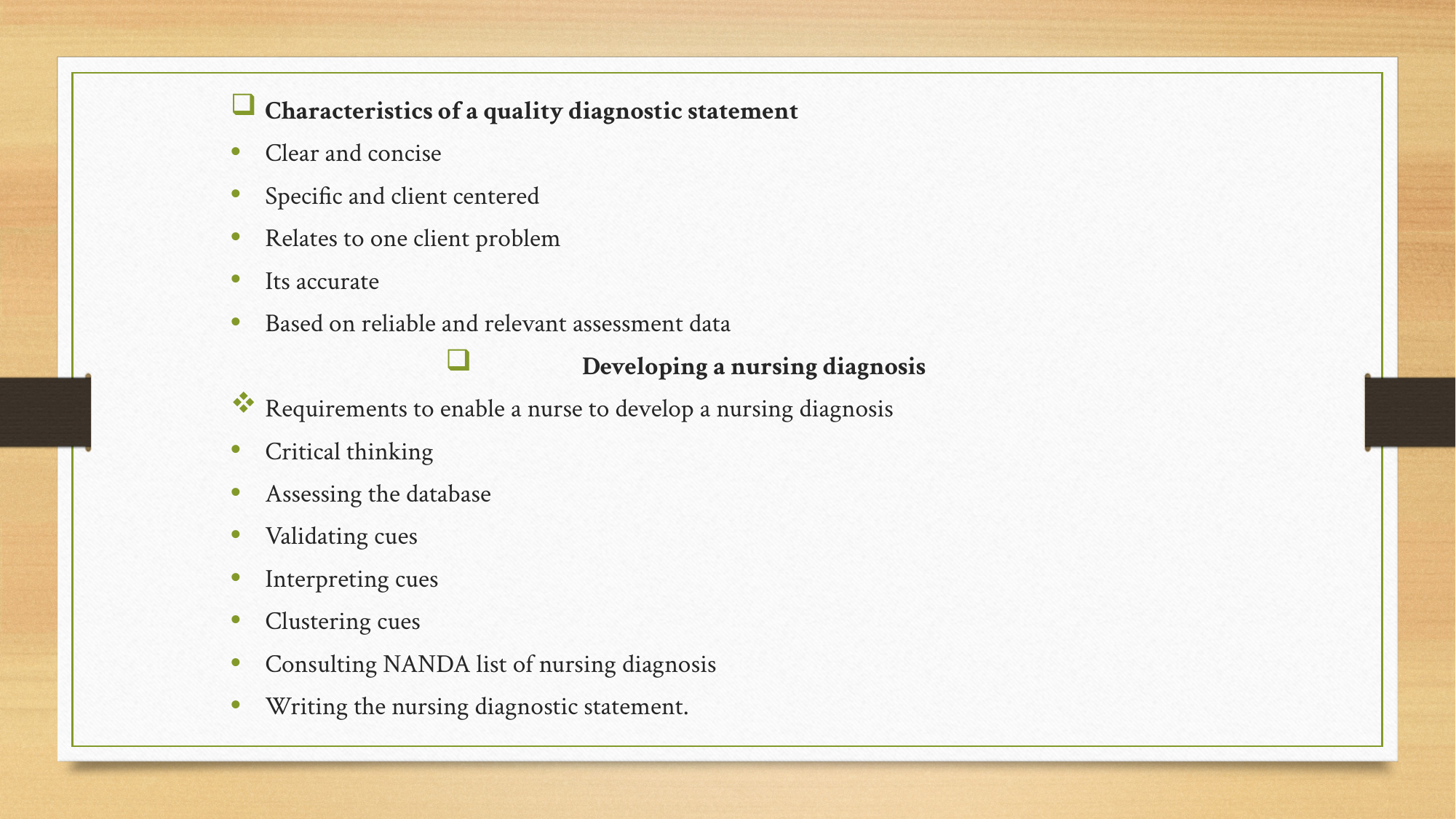

Characteristics of a quality diagnostic statement
Clear and concise
Specific and client centered
Relates to one client problem
Its accurate
Based on reliable and relevant assessment data
Developing a nursing diagnosis
Requirements to enable a nurse to develop a nursing diagnosis
Critical thinking
Assessing the database
Validating cues
Interpreting cues
Clustering cues
Consulting NANDA list of nursing diagnosis
Writing the nursing diagnostic statement.